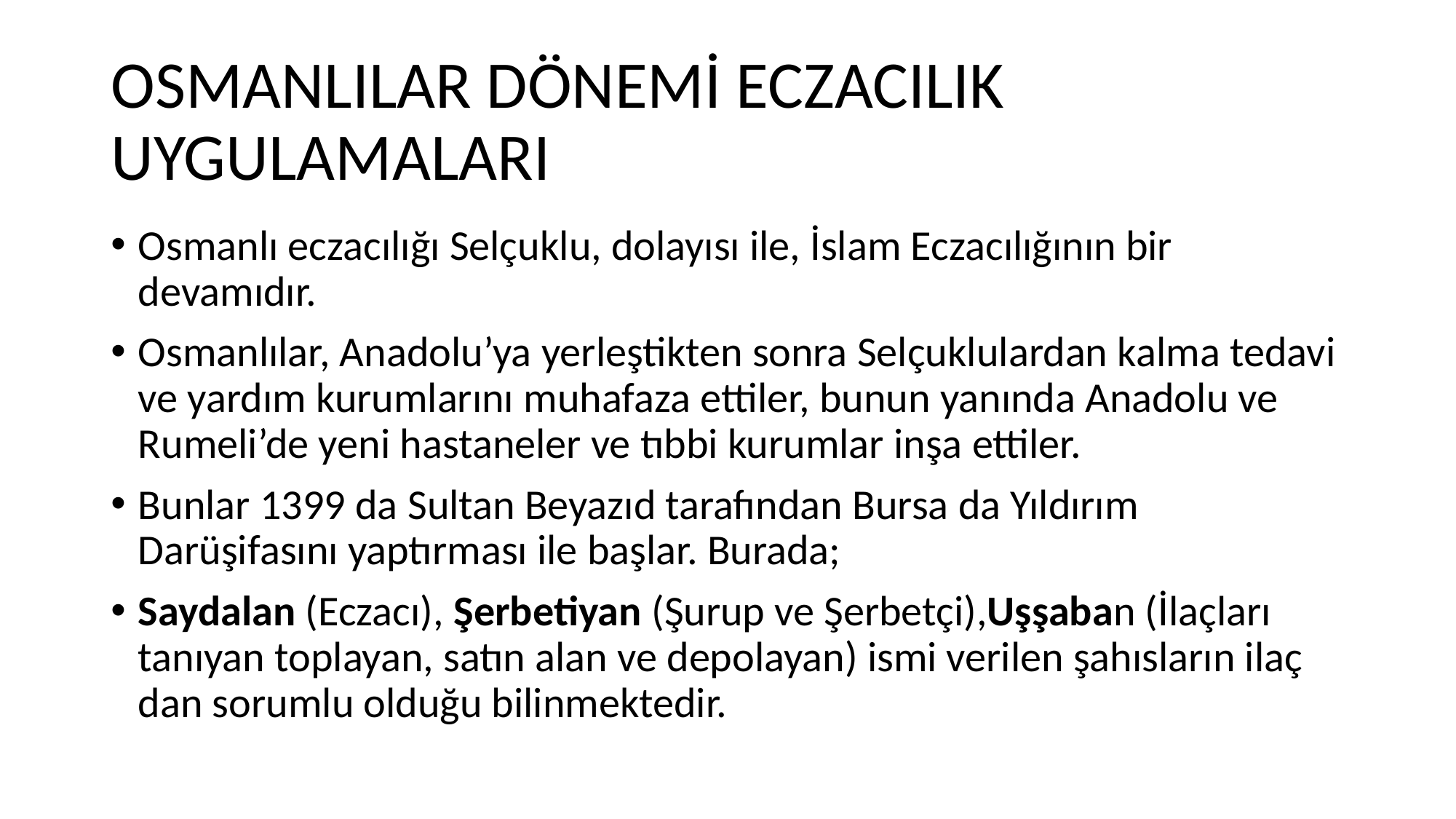

# OSMANLILAR DÖNEMİ ECZACILIK UYGULAMALARI
Osmanlı eczacılığı Selçuklu, dolayısı ile, İslam Eczacılığının bir devamıdır.
Osmanlılar, Anadolu’ya yerleştikten sonra Selçuklulardan kalma tedavi ve yardım kurumlarını muhafaza ettiler, bunun yanında Anadolu ve Rumeli’de yeni hastaneler ve tıbbi kurumlar inşa ettiler.
Bunlar 1399 da Sultan Beyazıd tarafından Bursa da Yıldırım Darüşifasını yaptırması ile başlar. Burada;
Saydalan (Eczacı), Şerbetiyan (Şurup ve Şerbetçi),Uşşaban (İlaçları tanıyan toplayan, satın alan ve depolayan) ismi verilen şahısların ilaç dan sorumlu olduğu bilinmektedir.